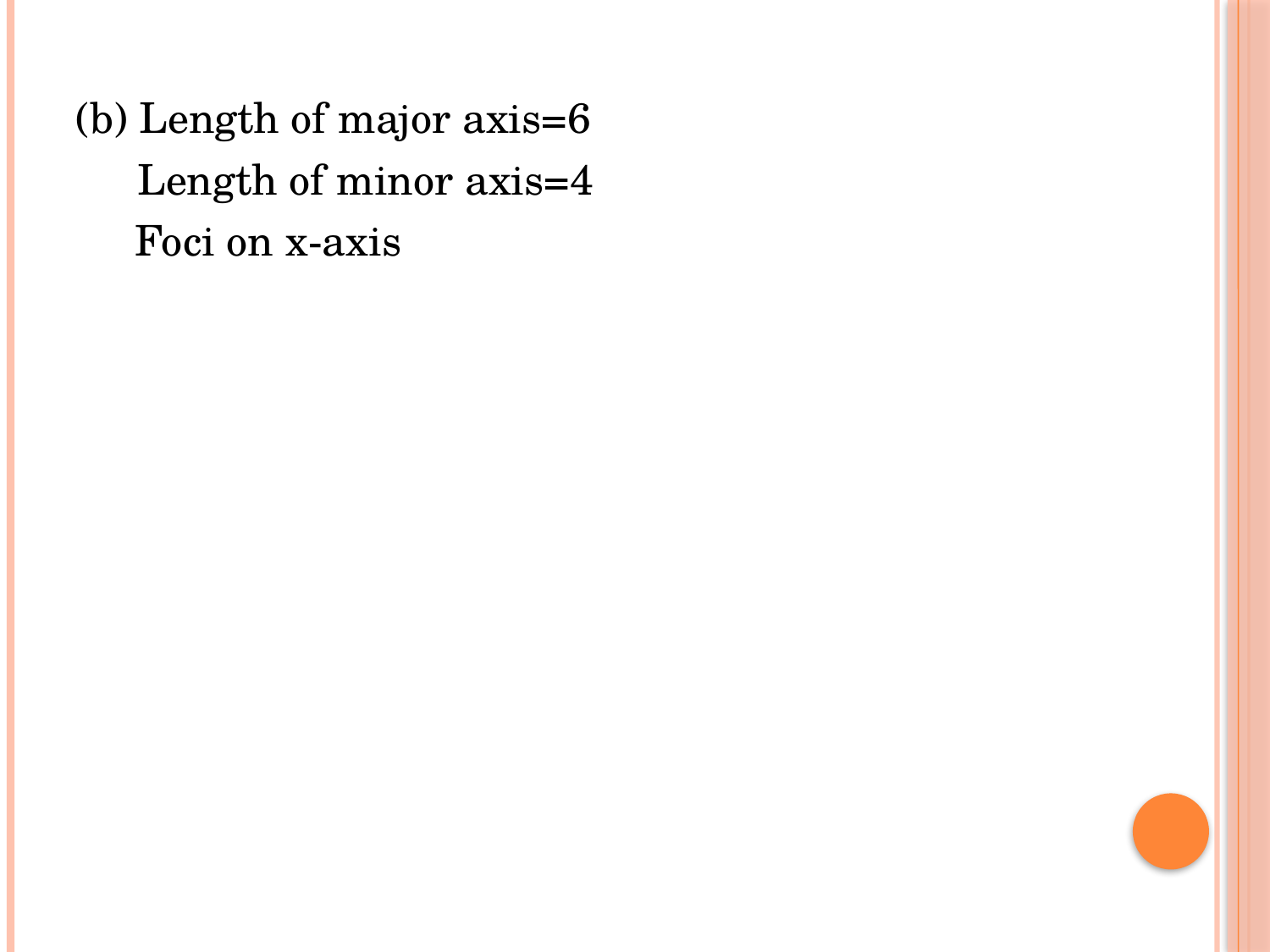

(b) Length of major axis=6
	  Length of minor axis=4
     Foci on x-axis